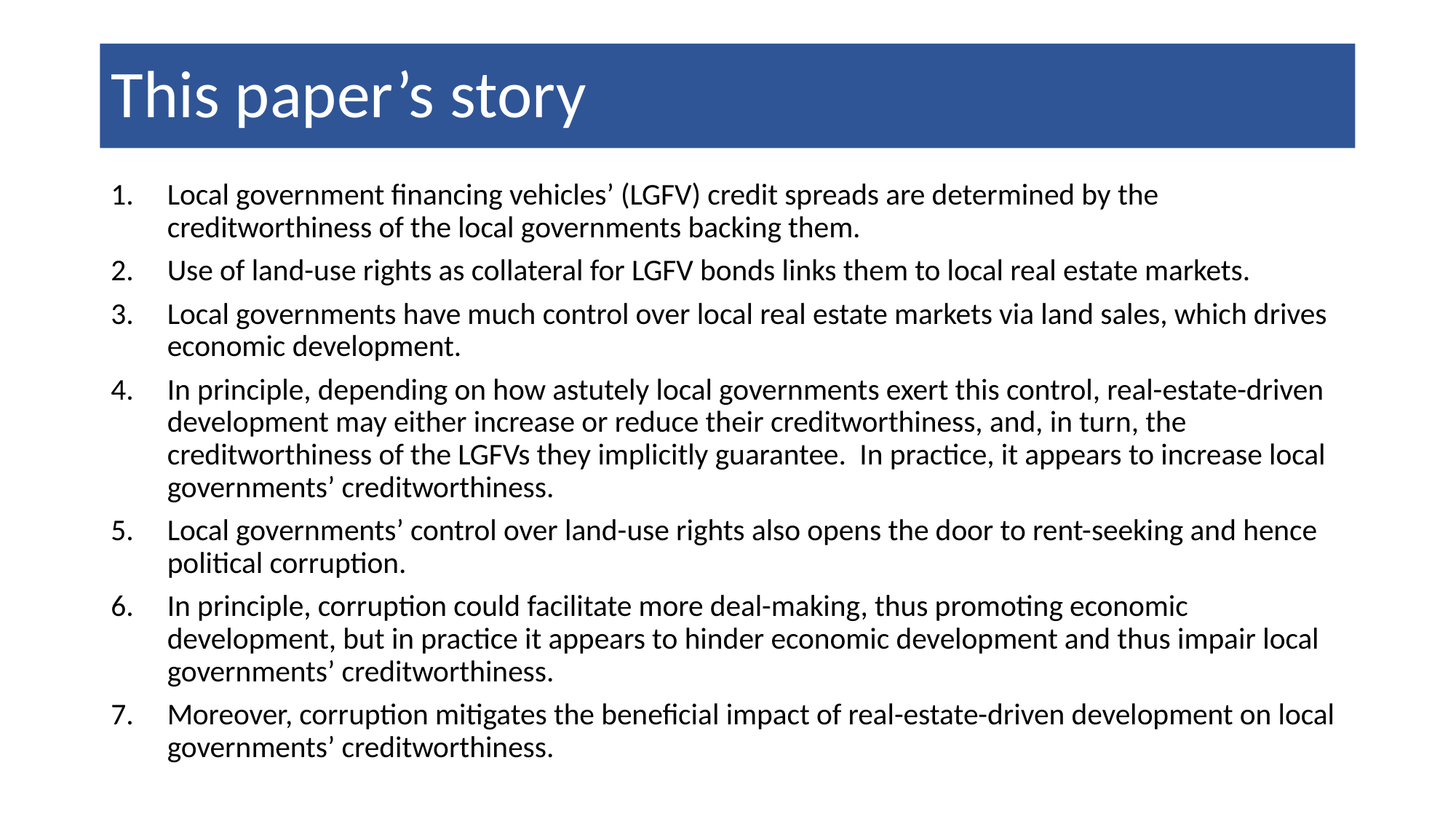

# This paper’s story
Local government financing vehicles’ (LGFV) credit spreads are determined by the creditworthiness of the local governments backing them.
Use of land-use rights as collateral for LGFV bonds links them to local real estate markets.
Local governments have much control over local real estate markets via land sales, which drives economic development.
In principle, depending on how astutely local governments exert this control, real-estate-driven development may either increase or reduce their creditworthiness, and, in turn, the creditworthiness of the LGFVs they implicitly guarantee.  In practice, it appears to increase local governments’ creditworthiness.
Local governments’ control over land-use rights also opens the door to rent-seeking and hence political corruption.
In principle, corruption could facilitate more deal-making, thus promoting economic development, but in practice it appears to hinder economic development and thus impair local governments’ creditworthiness.
Moreover, corruption mitigates the beneficial impact of real-estate-driven development on local governments’ creditworthiness.